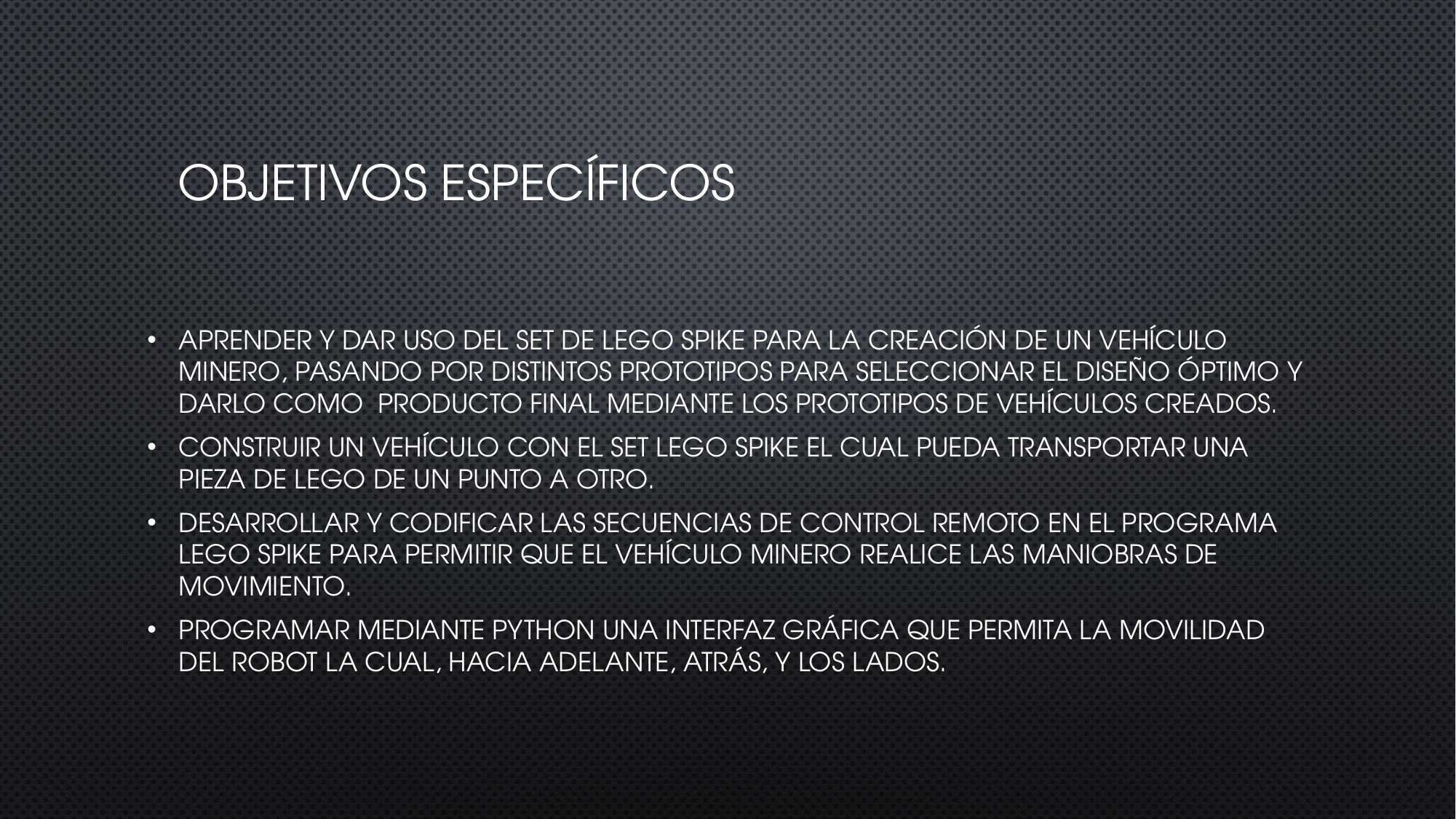

# Objetivos específicos
Aprender y dar uso del set de Lego Spike para la creación de un vehículo minero, pasando por distintos prototipos para seleccionar el diseño óptimo y darlo como  producto final mediante los prototipos de vehículos creados.
Construir un vehículo con el set lego spike el cual pueda transportar una pieza de lego de un punto a otro.
Desarrollar y codificar las secuencias de control remoto en el programa lego Spike para permitir que el vehículo minero realice las maniobras de movimiento.
Programar mediante Python una interfaz gráfica que permita la movilidad del robot la cual, hacia adelante, atrás, y los lados.